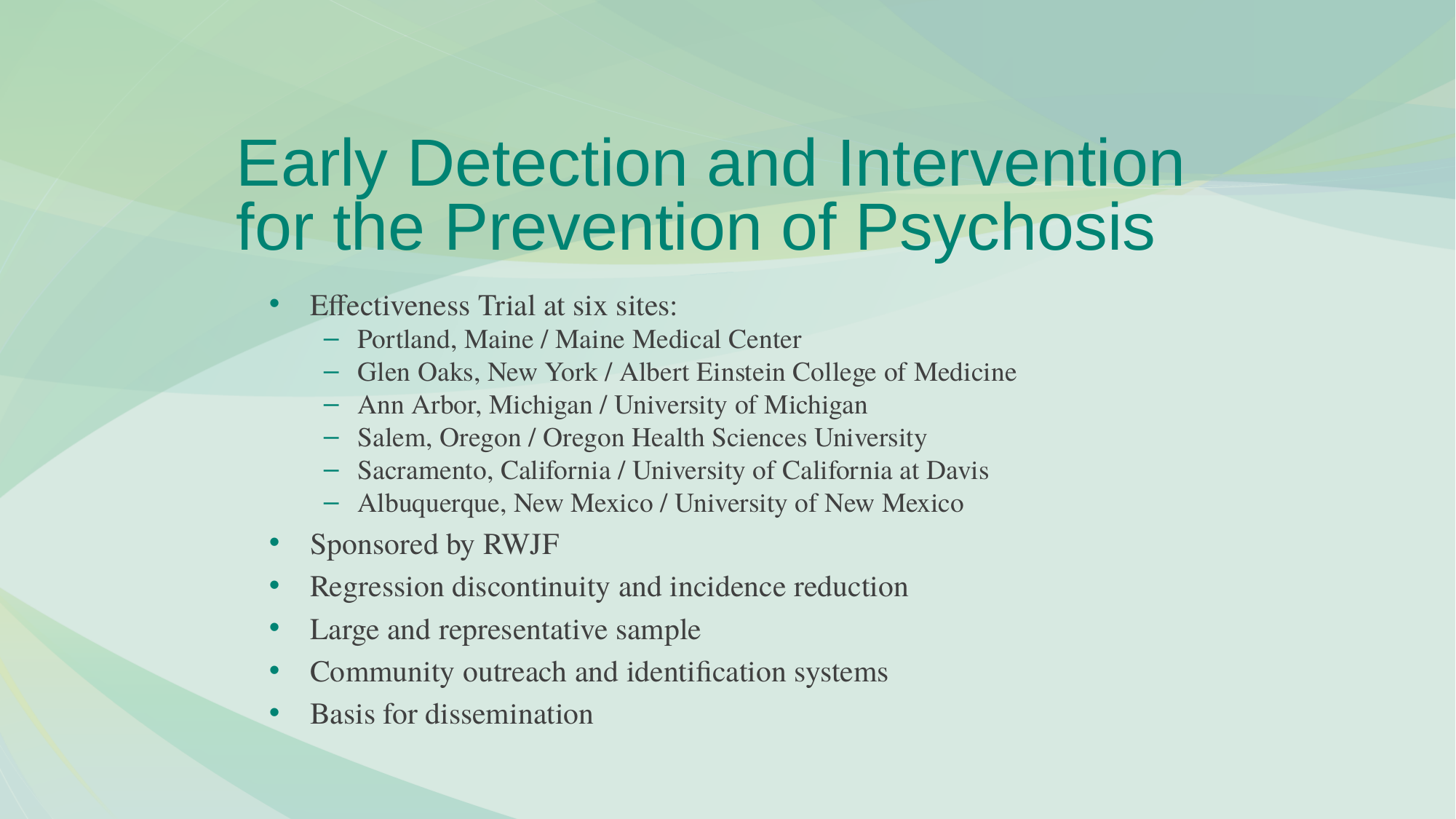

# Early Detection and Intervention for the Prevention of Psychosis
Effectiveness Trial at six sites:
Portland, Maine / Maine Medical Center
Glen Oaks, New York / Albert Einstein College of Medicine
Ann Arbor, Michigan / University of Michigan
Salem, Oregon / Oregon Health Sciences University
Sacramento, California / University of California at Davis
Albuquerque, New Mexico / University of New Mexico
Sponsored by RWJF
Regression discontinuity and incidence reduction
Large and representative sample
Community outreach and identification systems
Basis for dissemination